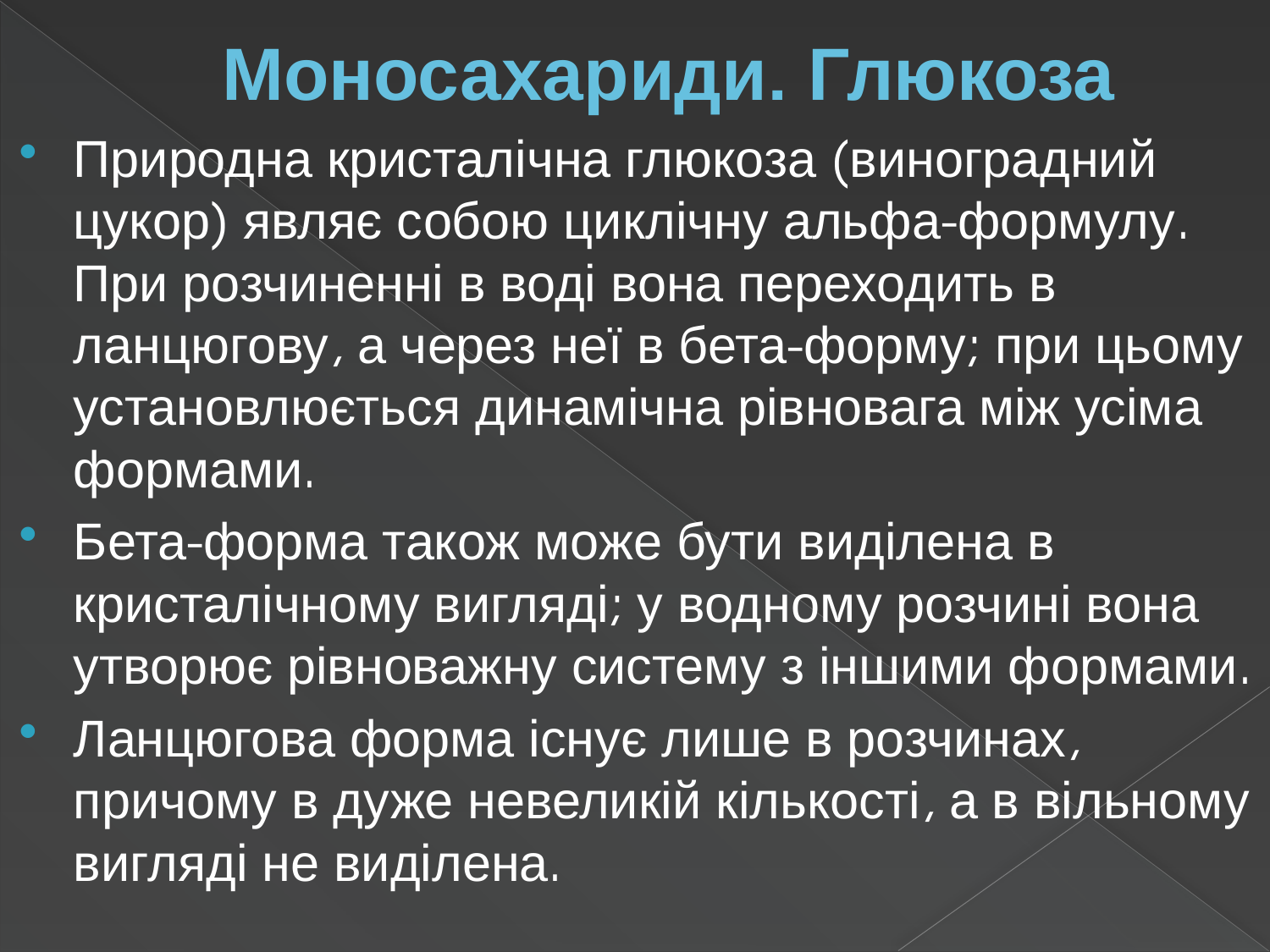

# Моносахариди. Глюкоза
Природна кристалічна глюкоза (виноградний цукор) являє собою циклічну альфа-формулу. При розчиненні в воді вона переходить в ланцюгову, а через неї в бета-форму; при цьому установлюється динамічна рівновага між усіма формами.
Бета-форма також може бути виділена в кристалічному вигляді; у водному розчині вона утворює рівноважну систему з іншими формами.
Ланцюгова форма існує лише в розчинах, причому в дуже невеликій кількості, а в вільному вигляді не виділена.